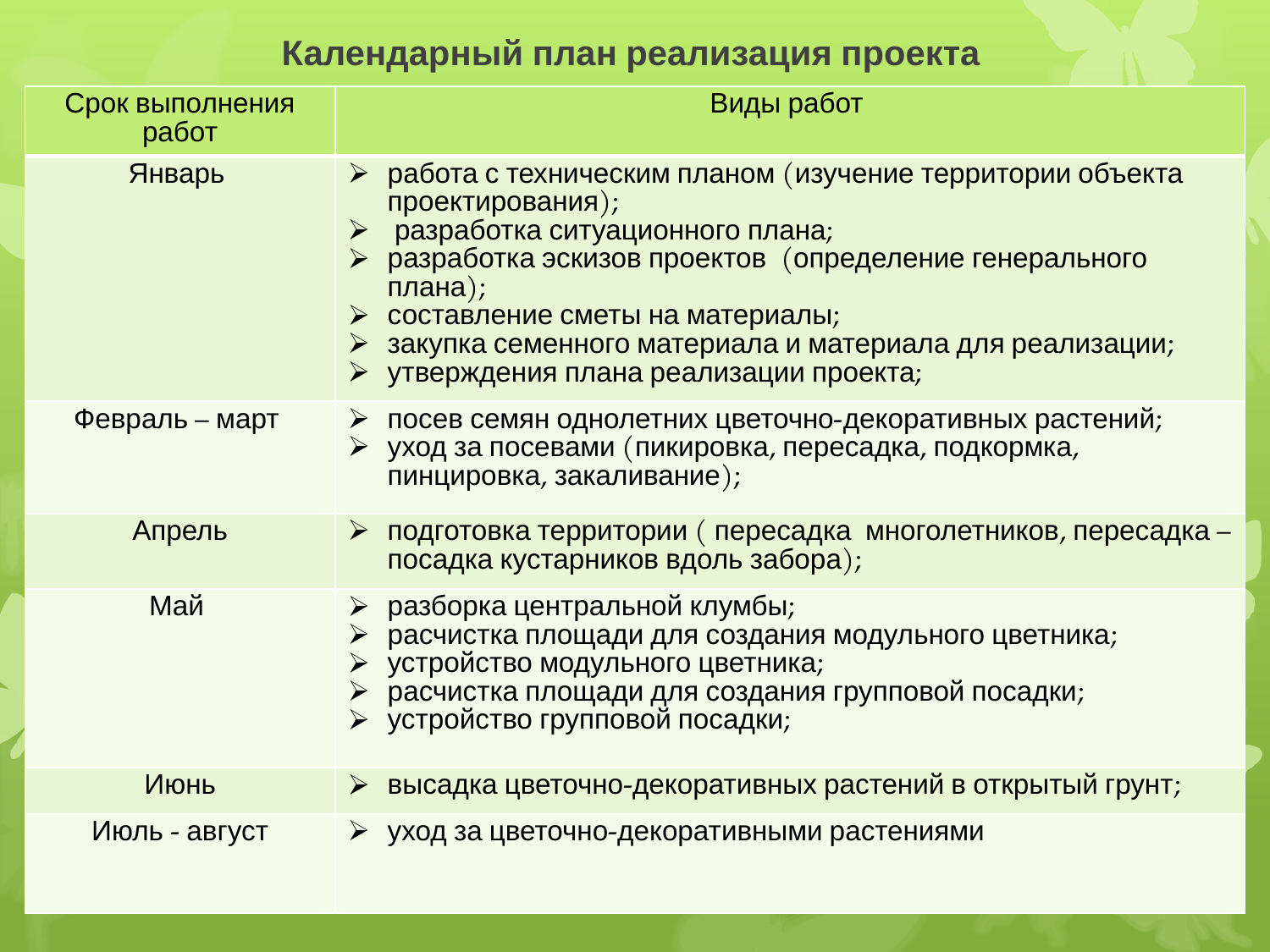

# Календарный план реализация проекта
| Срок выполнения работ | Виды работ |
| --- | --- |
| Январь | работа с техническим планом (изучение территории объекта проектирования); разработка ситуационного плана; разработка эскизов проектов (определение генерального плана); составление сметы на материалы; закупка семенного материала и материала для реализации; утверждения плана реализации проекта; |
| Февраль – март | посев семян однолетних цветочно-декоративных растений; уход за посевами (пикировка, пересадка, подкормка, пинцировка, закаливание); |
| Апрель | подготовка территории ( пересадка многолетников, пересадка – посадка кустарников вдоль забора); |
| Май | разборка центральной клумбы; расчистка площади для создания модульного цветника; устройство модульного цветника; расчистка площади для создания групповой посадки; устройство групповой посадки; |
| Июнь | высадка цветочно-декоративных растений в открытый грунт; |
| Июль - август | уход за цветочно-декоративными растениями |